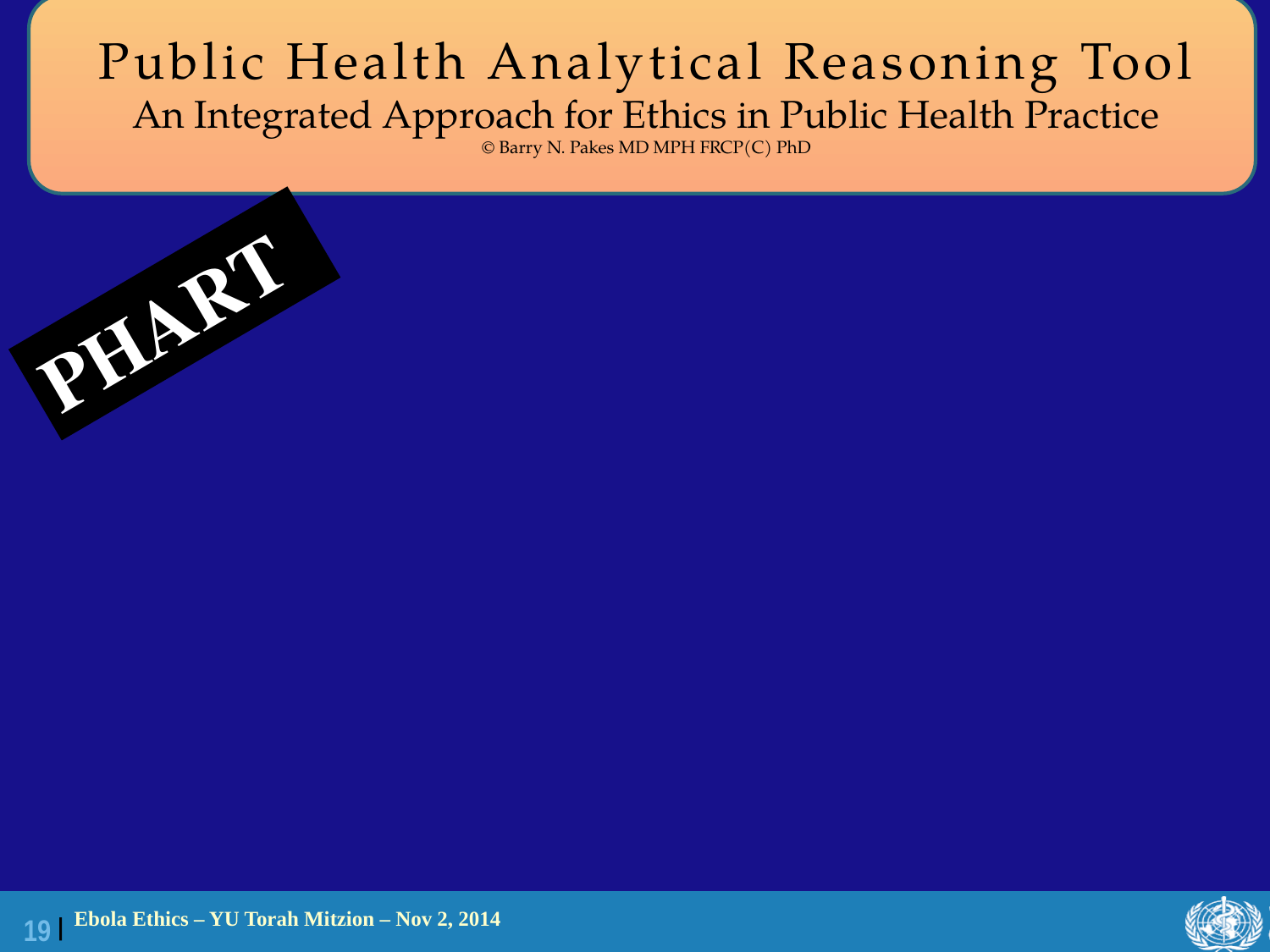

Public Health Analytical Reasoning Tool
An Integrated Approach for Ethics in Public Health Practice
© Barry N. Pakes MD MPH FRCP(C) PhD
PHART